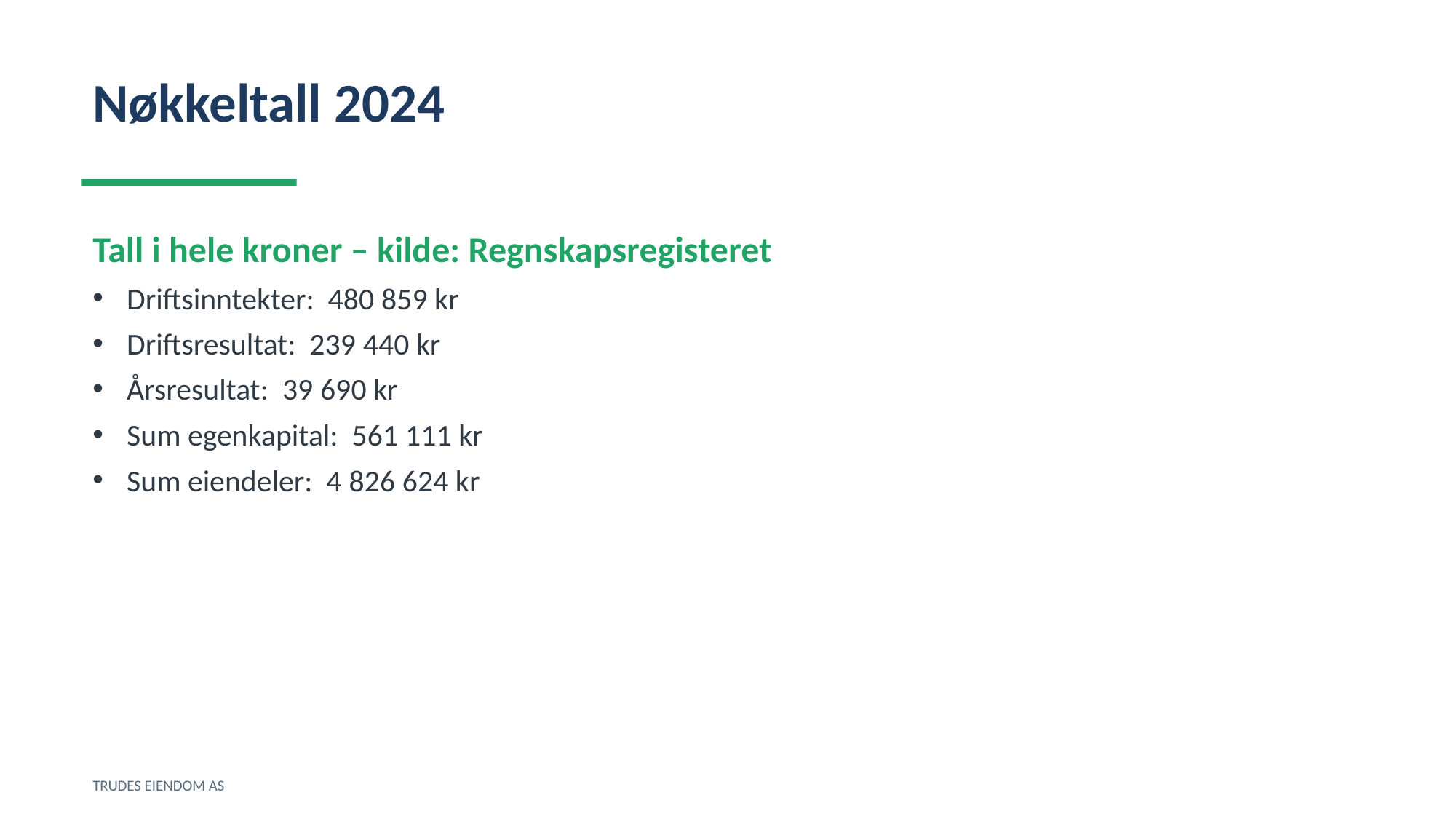

Nøkkeltall 2024

Tall i hele kroner – kilde: Regnskapsregisteret
Driftsinntekter:  480 859 kr
Driftsresultat:  239 440 kr
Årsresultat:  39 690 kr
Sum egenkapital:  561 111 kr
Sum eiendeler:  4 826 624 kr
TRUDES EIENDOM AS